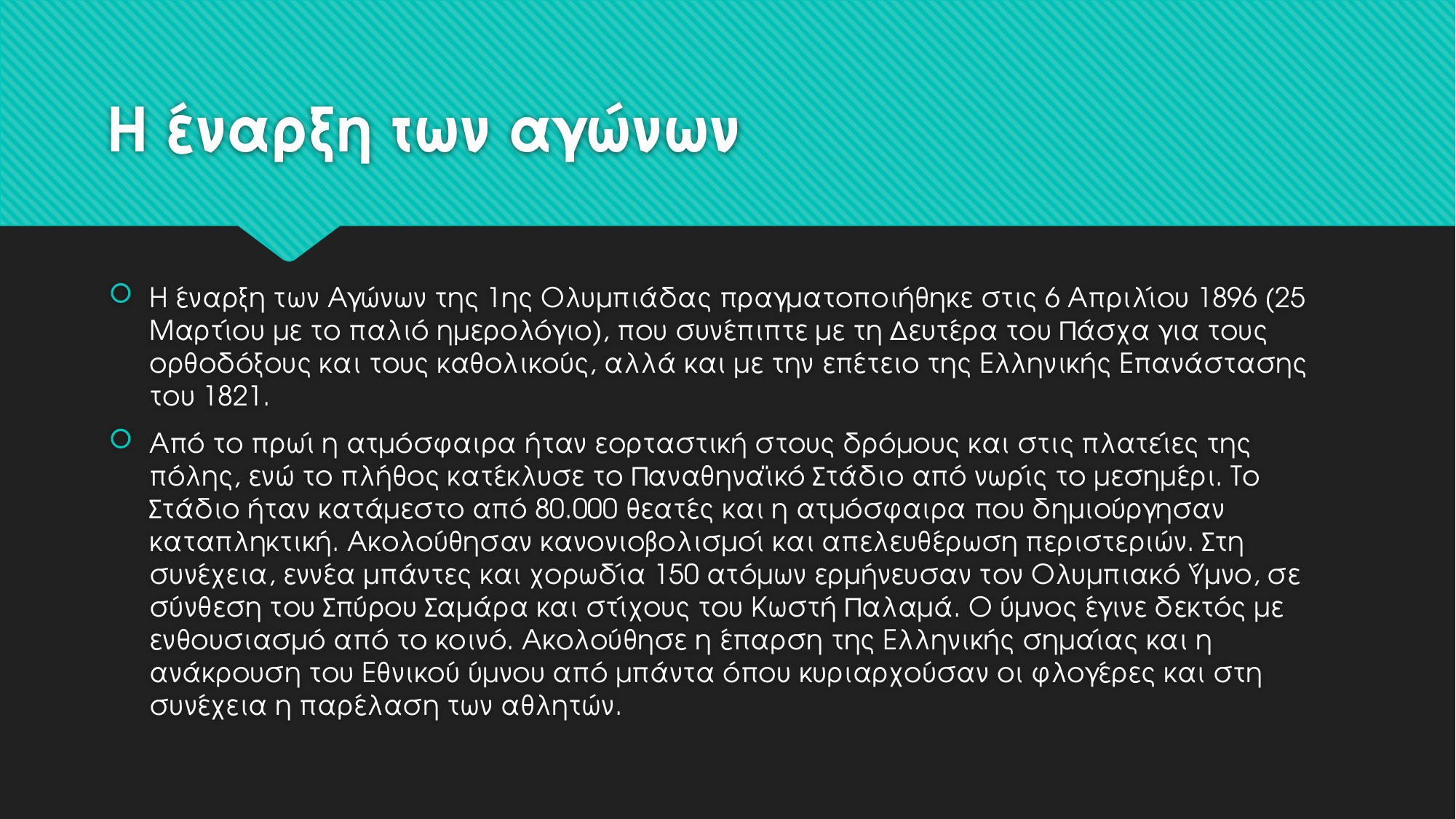

# Η έναρξη των αγώνων
Η έναρξη των Αγώνων της 1ης Ολυμπιάδας πραγματοποιήθηκε στις 6 Απριλίου 1896 (25 Μαρτίου με το παλιό ημερολόγιο), που συνέπιπτε με τη Δευτέρα του Πάσχα για τους ορθοδόξους και τους καθολικούς, αλλά και με την επέτειο της Ελληνικής Επανάστασης του 1821.
Από το πρωί η ατμόσφαιρα ήταν εορταστική στους δρόμους και στις πλατείες της πόλης, ενώ το πλήθος κατέκλυσε το Παναθηναϊκό Στάδιο από νωρίς το μεσημέρι. Το Στάδιο ήταν κατάμεστο από 80.000 θεατές και η ατμόσφαιρα που δημιούργησαν καταπληκτική. Ακολούθησαν κανονιοβολισμοί και απελευθέρωση περιστεριών. Στη συνέχεια, εννέα μπάντες και χορωδία 150 ατόμων ερμήνευσαν τον Ολυμπιακό Ύμνο, σε σύνθεση του Σπύρου Σαμάρα και στίχους του Κωστή Παλαμά. Ο ύμνος έγινε δεκτός με ενθουσιασμό από το κοινό. Ακολούθησε η έπαρση της Ελληνικής σημαίας και η ανάκρουση του Εθνικού ύμνου από μπάντα όπου κυριαρχούσαν οι φλογέρες και στη συνέχεια η παρέλαση των αθλητών.